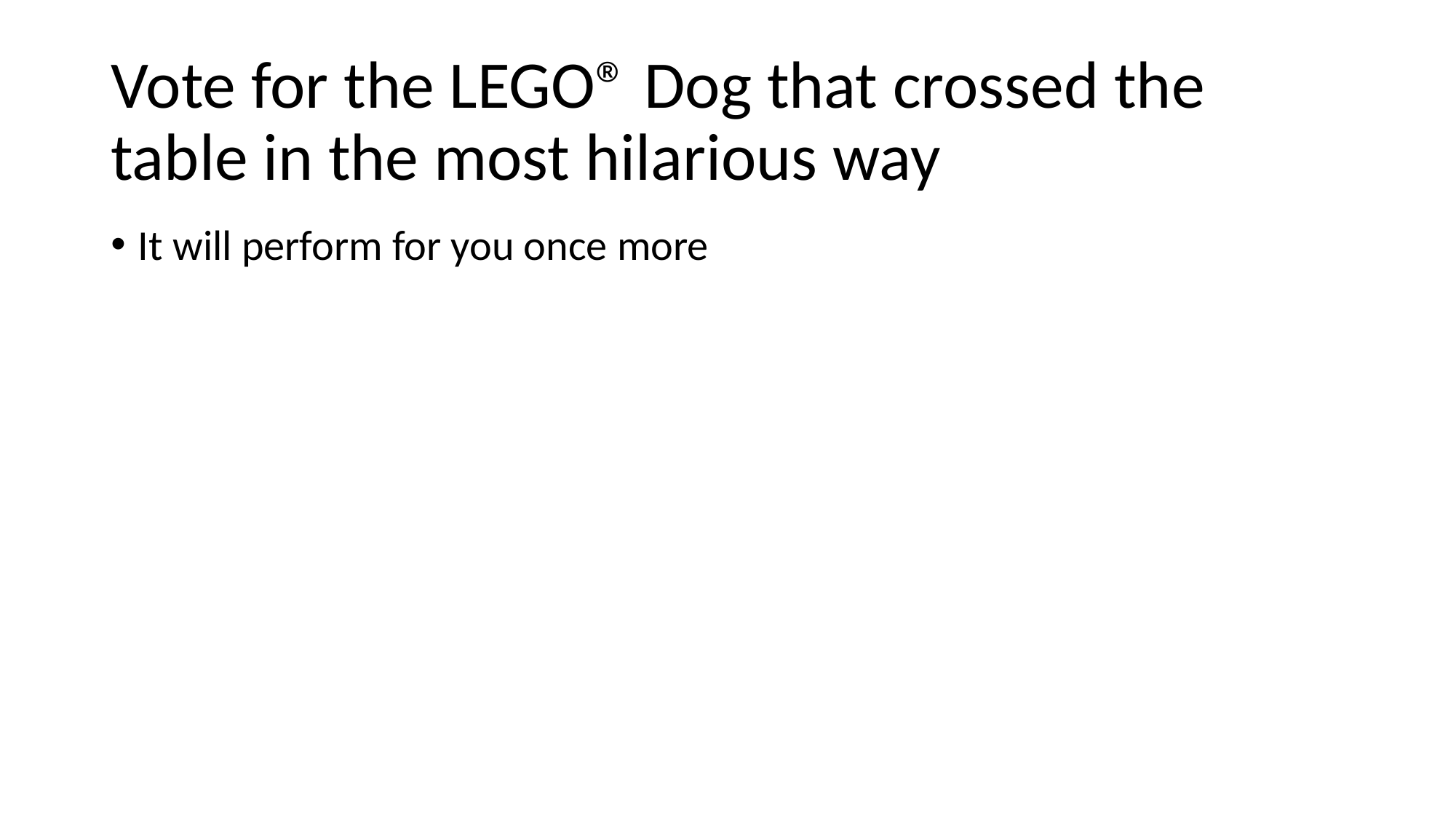

# Vote for the LEGO® Dog that crossed the table in the most hilarious way
It will perform for you once more